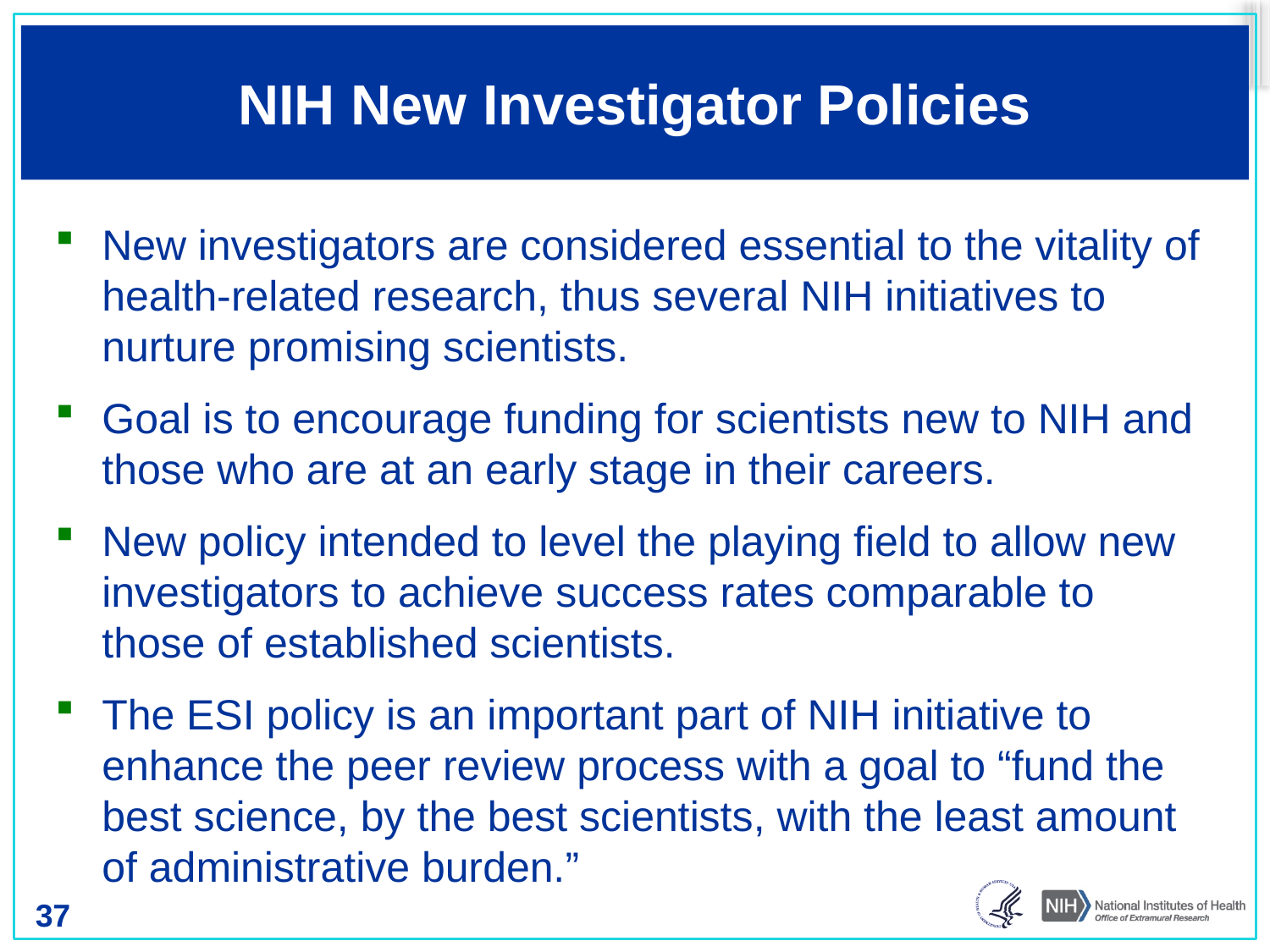

# NIH New Investigator Policies
New investigators are considered essential to the vitality of health-related research, thus several NIH initiatives to nurture promising scientists.
Goal is to encourage funding for scientists new to NIH and those who are at an early stage in their careers.
New policy intended to level the playing field to allow new investigators to achieve success rates comparable to those of established scientists.
The ESI policy is an important part of NIH initiative to enhance the peer review process with a goal to “fund the best science, by the best scientists, with the least amount of administrative burden.”
37